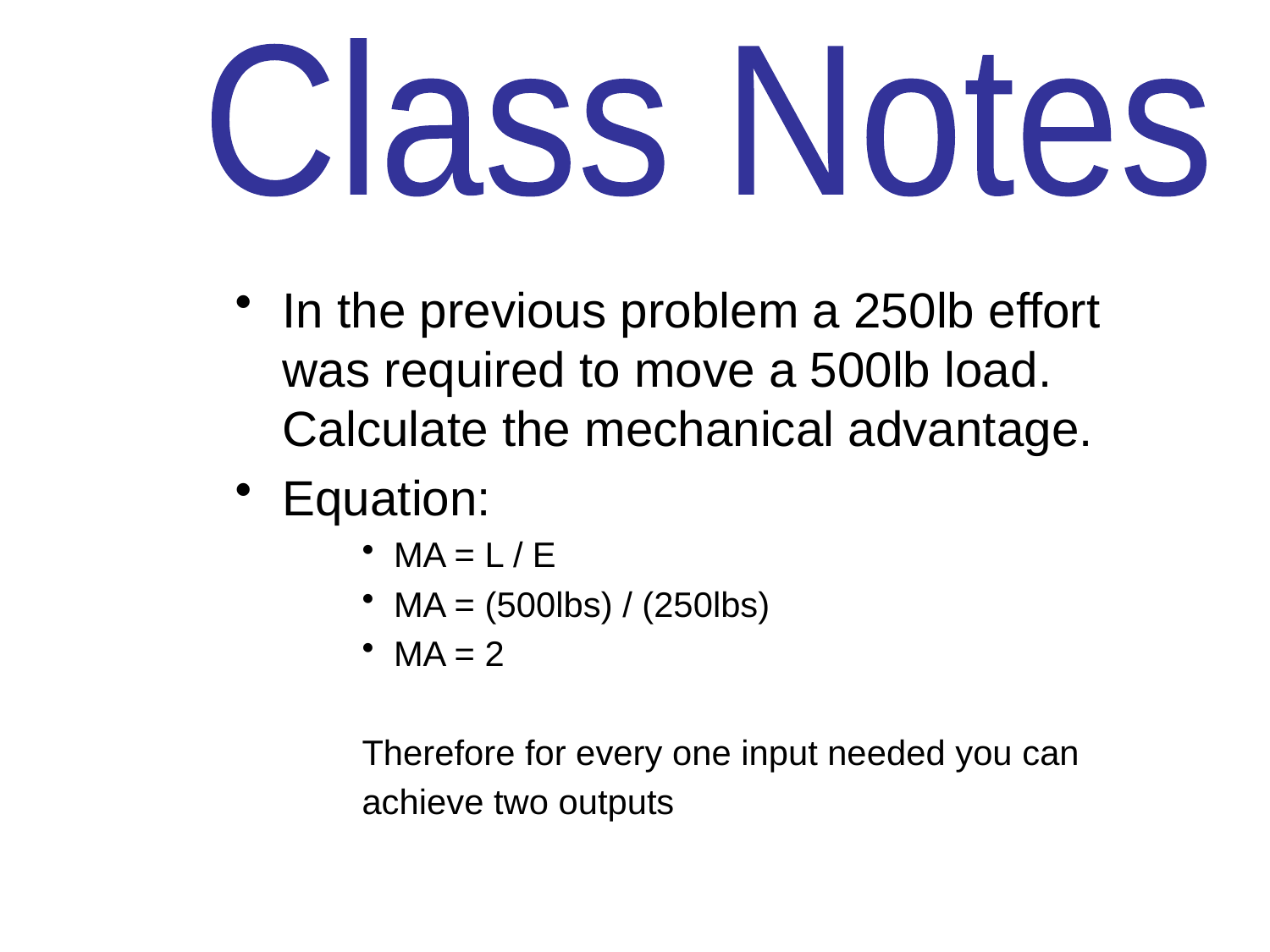

Class Notes

In the previous problem a 250lb effort was required to move a 500lb load.  Calculate the mechanical advantage.
Equation:
MA = L / E
MA = (500lbs) / (250lbs)
MA = 2

Therefore for every one input needed you can
achieve two outputs